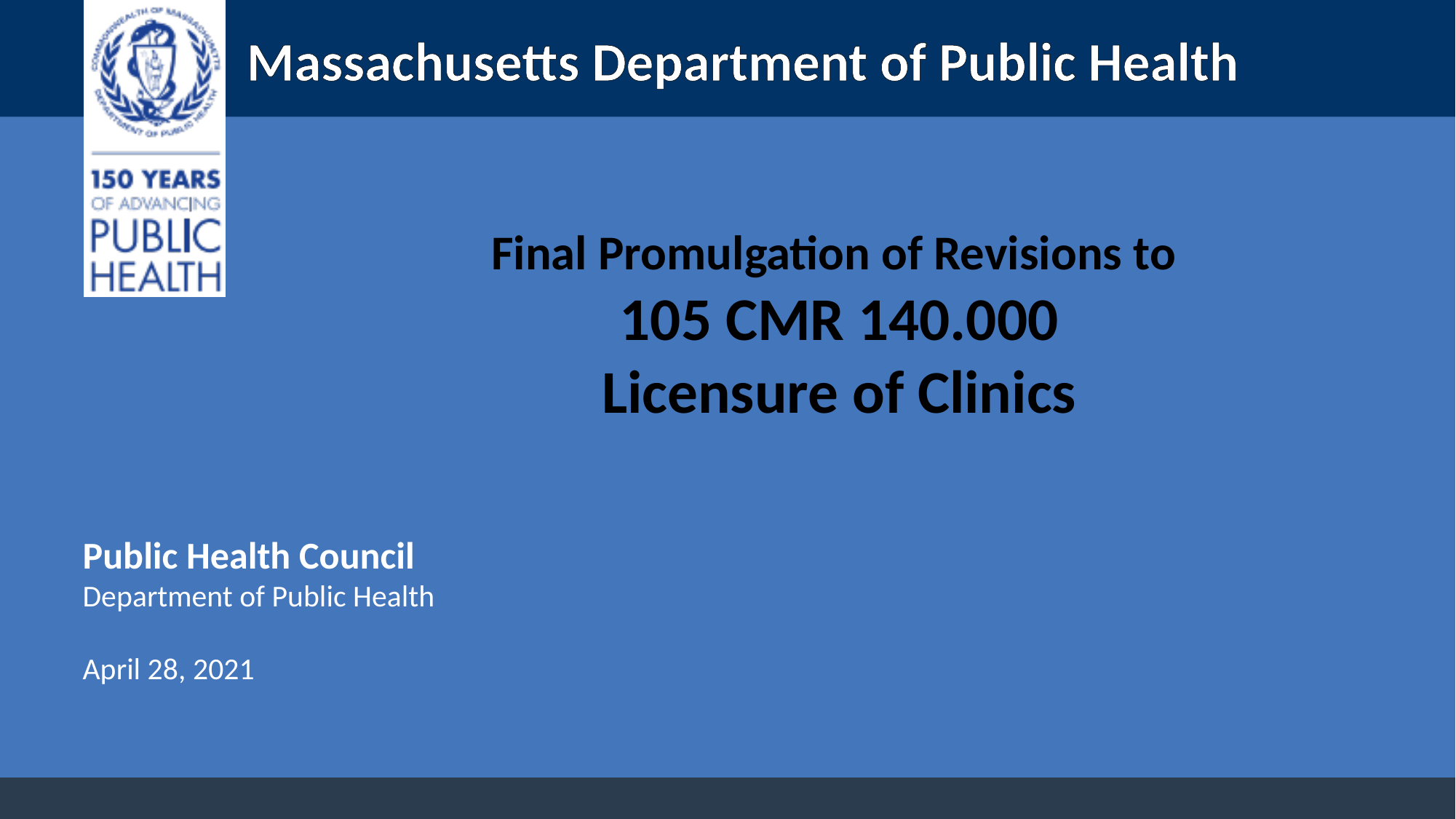

# Final Promulgation of Revisions to 105 CMR 140.000 Licensure of Clinics
Public Health Council
Department of Public Health

April 28, 2021